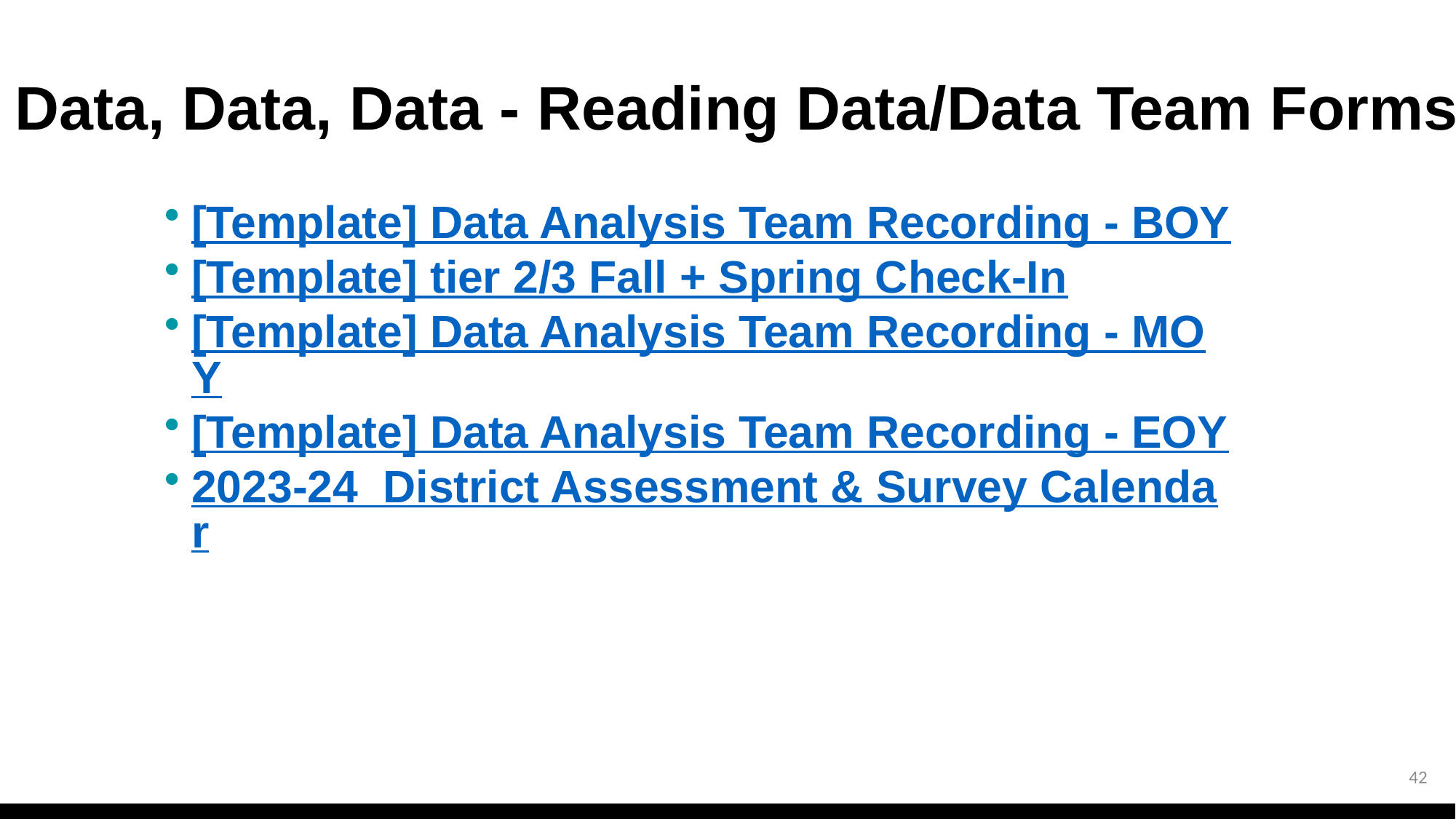

# Data, Data, Data - Reading Data/Data Team Forms
[Template] Data Analysis Team Recording - BOY
[Template] tier 2/3 Fall + Spring Check-In
[Template] Data Analysis Team Recording - MOY
[Template] Data Analysis Team Recording - EOY
2023-24  District Assessment & Survey Calendar
42